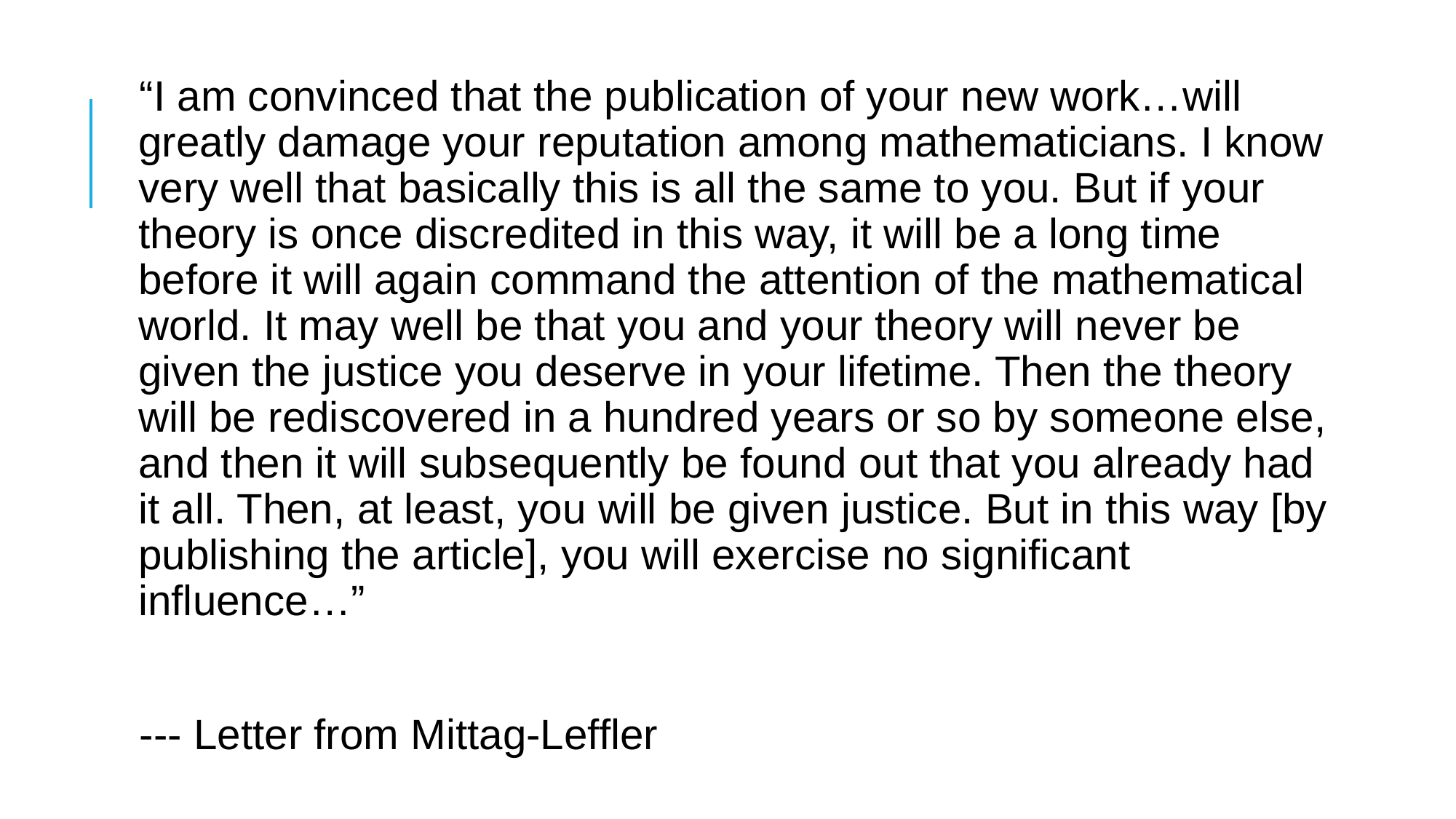

“I am convinced that the publication of your new work…will greatly damage your reputation among mathematicians. I know very well that basically this is all the same to you. But if your theory is once discredited in this way, it will be a long time before it will again command the attention of the mathematical world. It may well be that you and your theory will never be given the justice you deserve in your lifetime. Then the theory will be rediscovered in a hundred years or so by someone else, and then it will subsequently be found out that you already had it all. Then, at least, you will be given justice. But in this way [by publishing the article], you will exercise no significant influence…”

--- Letter from Mittag-Leffler